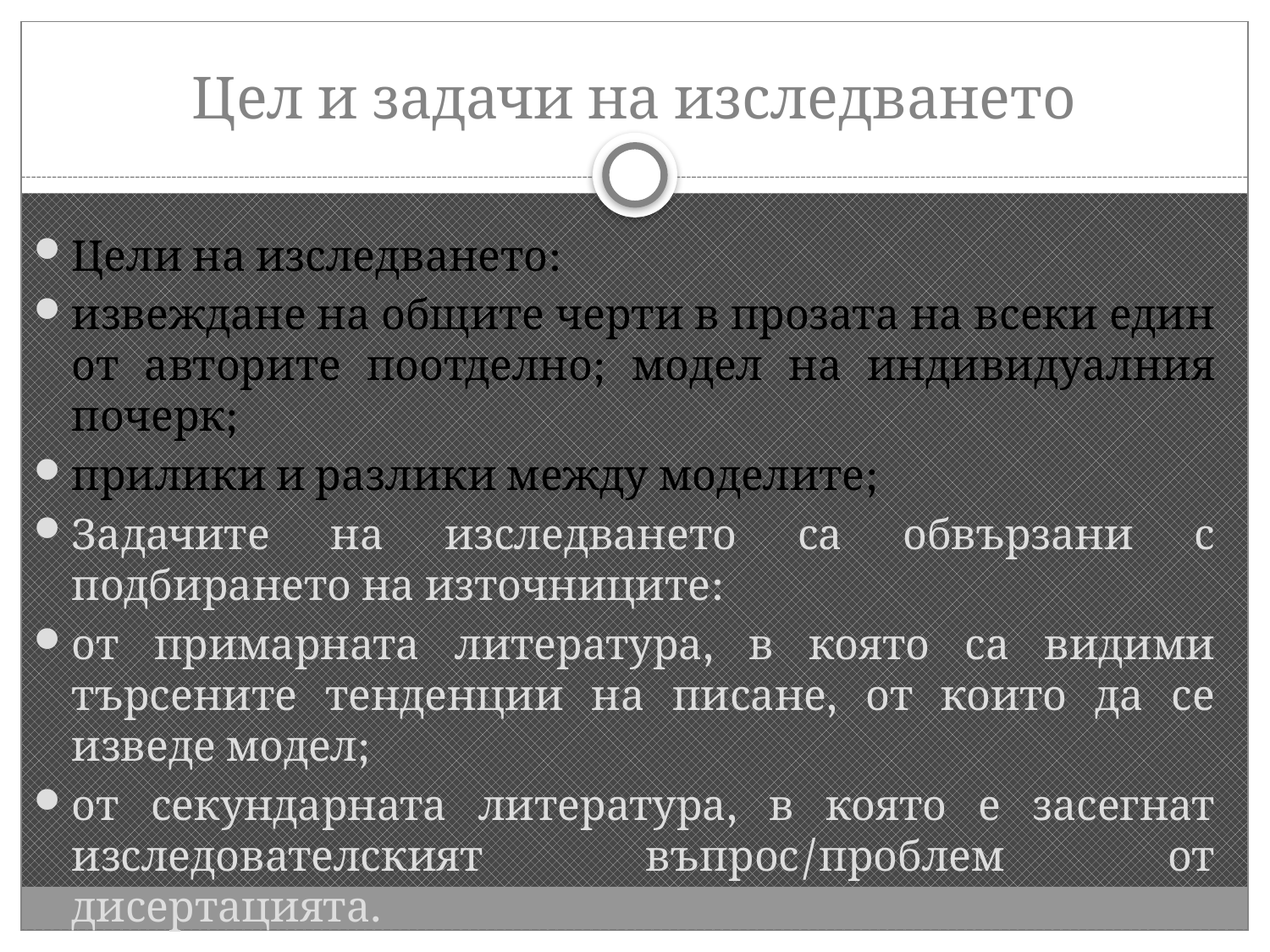

# Цел и задачи на изследването
Цели на изследването:
извеждане на общите черти в прозата на всеки един от авторите поотделно; модел на индивидуалния почерк;
прилики и разлики между моделите;
Задачите на изследването са обвързани с подбирането на източниците:
от примарната литература, в която са видими търсените тенденции на писане, от които да се изведе модел;
от секундарната литература, в която е засегнат изследователският въпрос/проблем от дисертацията.